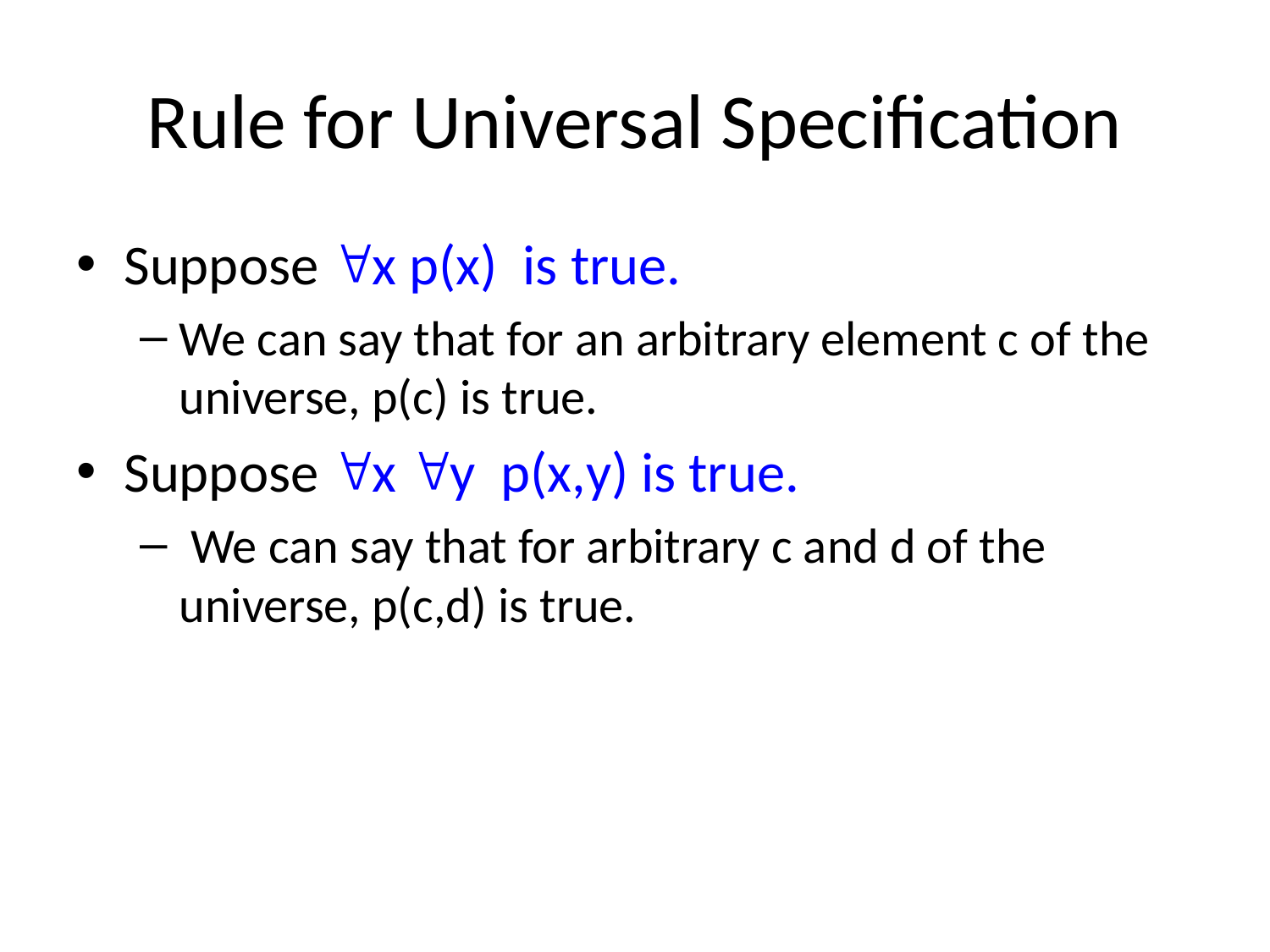

# Rule for Universal Specification
Suppose ∀x p(x)  is true.
We can say that for an arbitrary element c of the universe, p(c) is true.
Suppose ∀x ∀y  p(x,y) is true.
 We can say that for arbitrary c and d of the universe, p(c,d) is true.